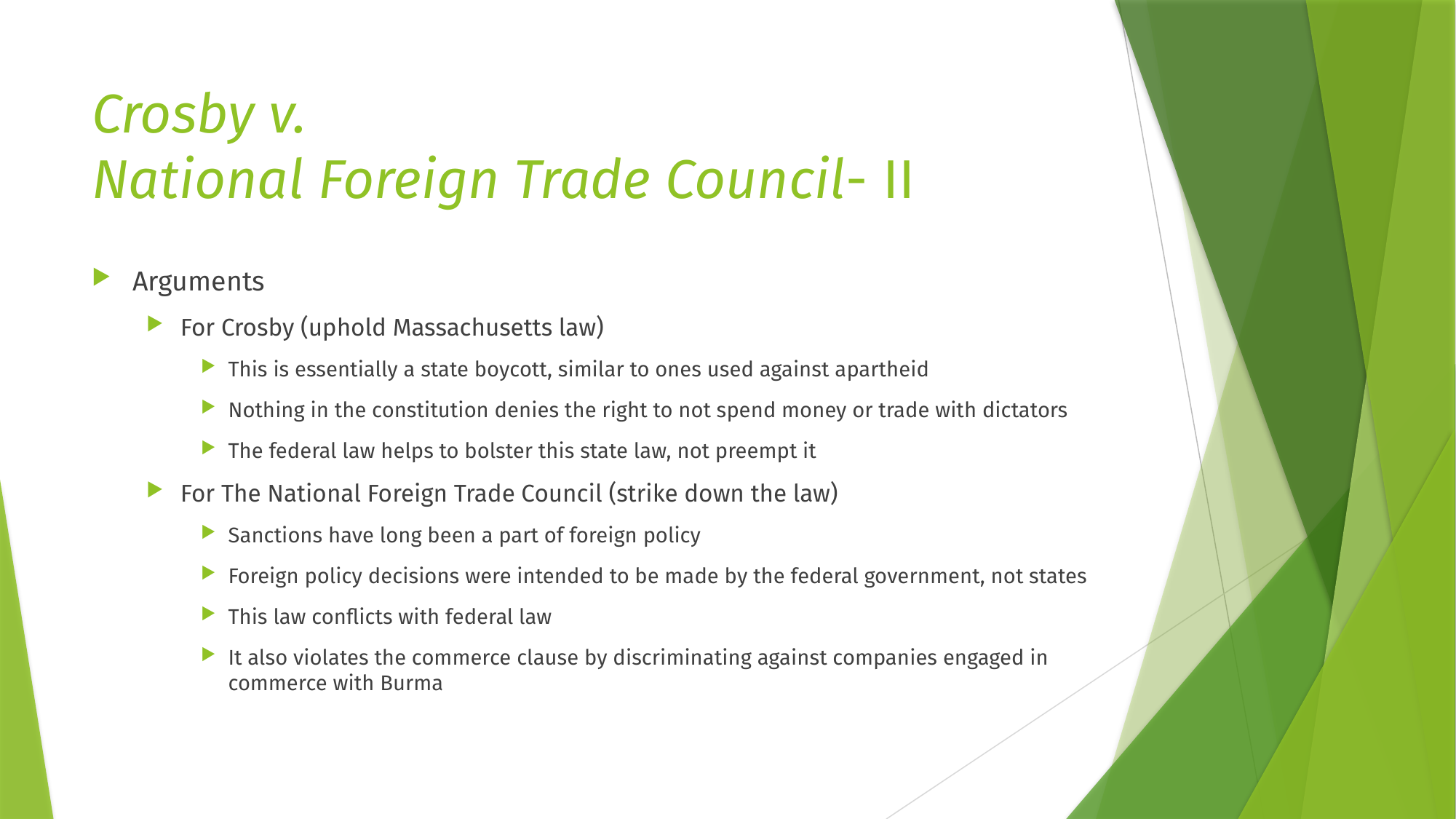

# Crosby v. National Foreign Trade Council- II
Arguments
For Crosby (uphold Massachusetts law)
This is essentially a state boycott, similar to ones used against apartheid
Nothing in the constitution denies the right to not spend money or trade with dictators
The federal law helps to bolster this state law, not preempt it
For The National Foreign Trade Council (strike down the law)
Sanctions have long been a part of foreign policy
Foreign policy decisions were intended to be made by the federal government, not states
This law conflicts with federal law
It also violates the commerce clause by discriminating against companies engaged in commerce with Burma